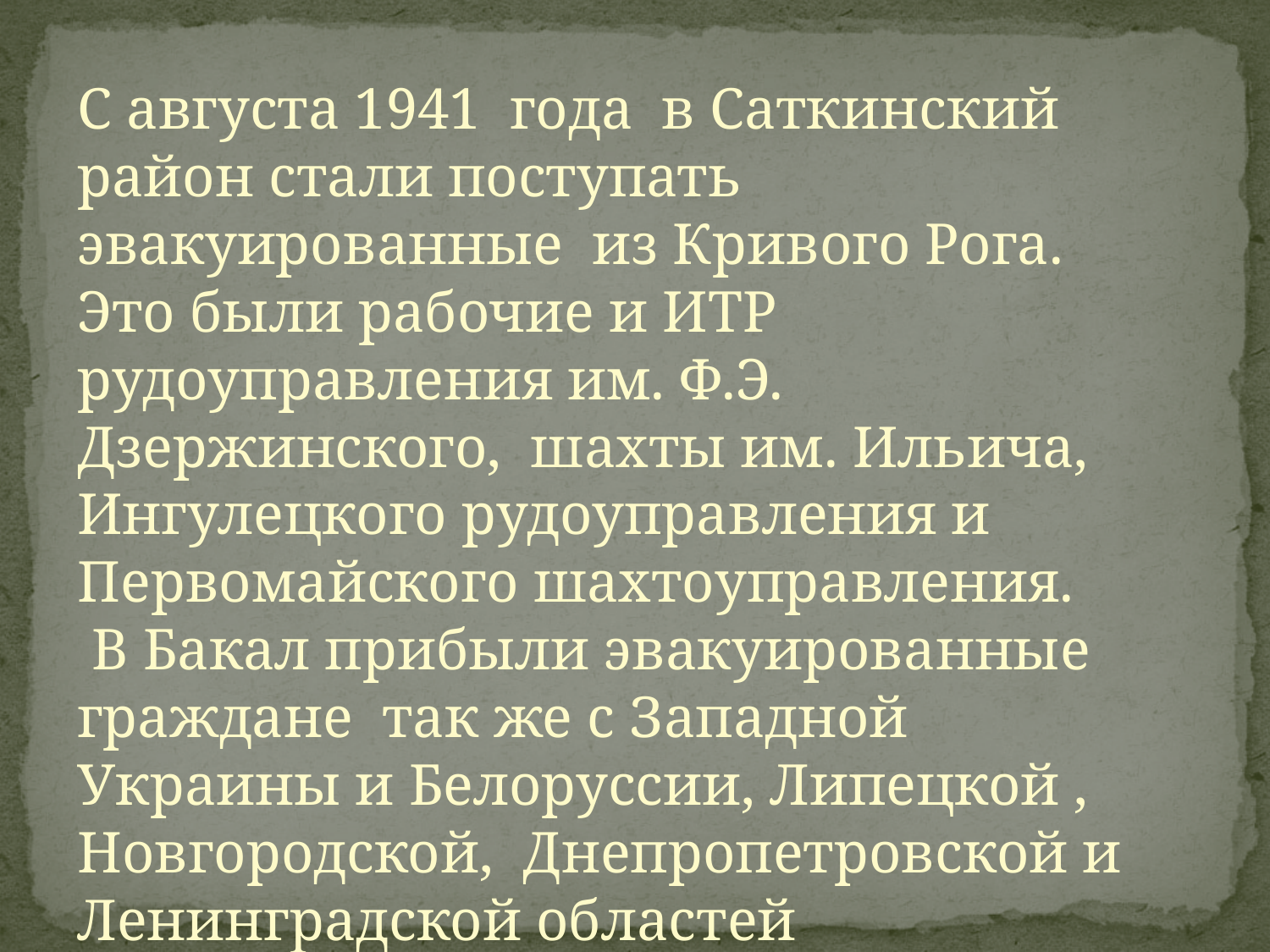

С августа 1941  года  в Саткинский район стали поступать эвакуированные  из Кривого Рога. Это были рабочие и ИТР рудоуправления им. Ф.Э. Дзержинского,  шахты им. Ильича, Ингулецкого рудоуправления и Первомайского шахтоуправления.
 В Бакал прибыли эвакуированные граждане  так же с Западной Украины и Белоруссии, Липецкой , Новгородской,  Днепропетровской и Ленинградской областей